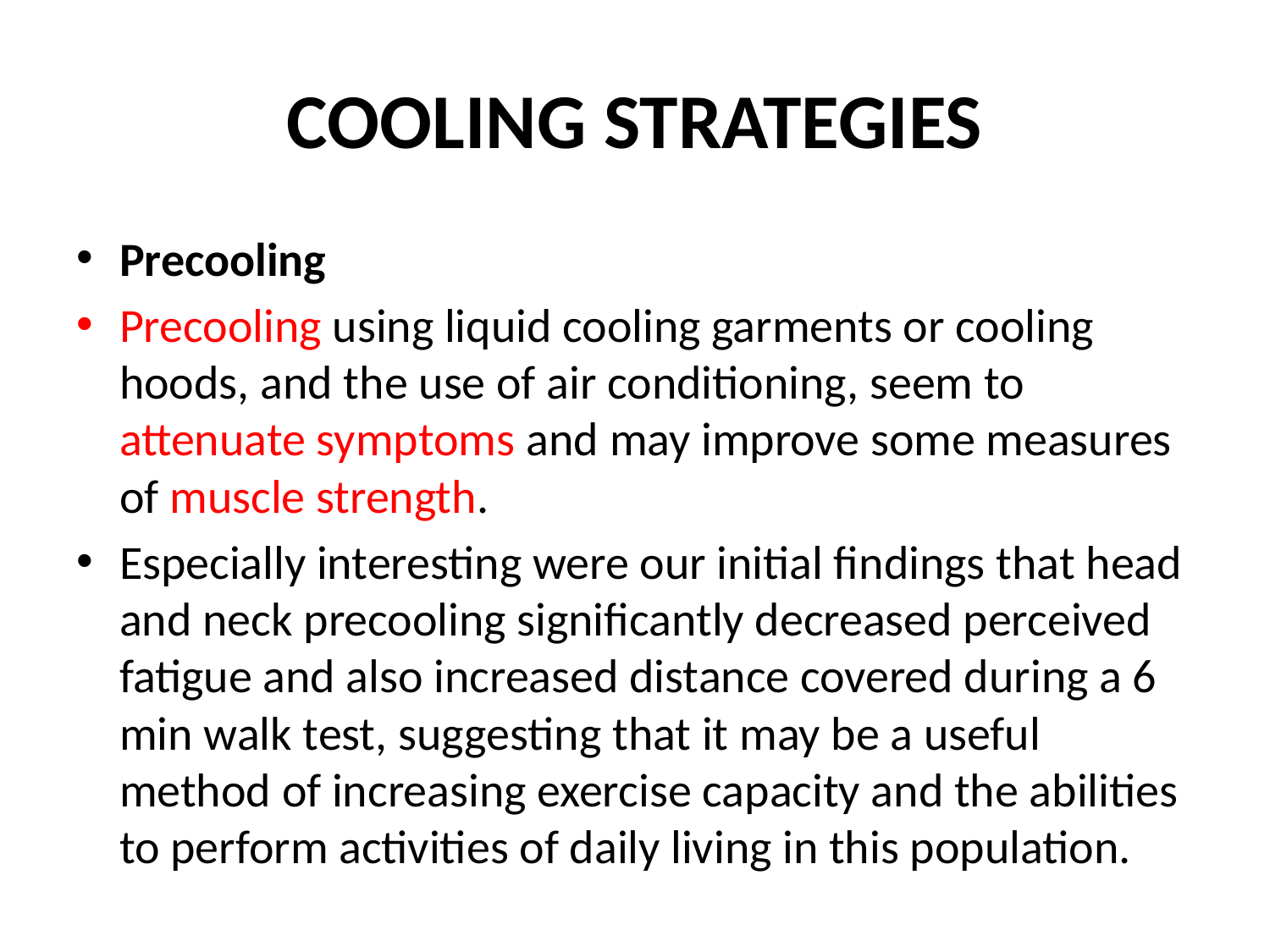

# COOLING STRATEGIES
Precooling
Precooling using liquid cooling garments or cooling hoods, and the use of air conditioning, seem to attenuate symptoms and may improve some measures of muscle strength.
Especially interesting were our initial findings that head and neck precooling significantly decreased perceived fatigue and also increased distance covered during a 6 min walk test, suggesting that it may be a useful method of increasing exercise capacity and the abilities to perform activities of daily living in this population.